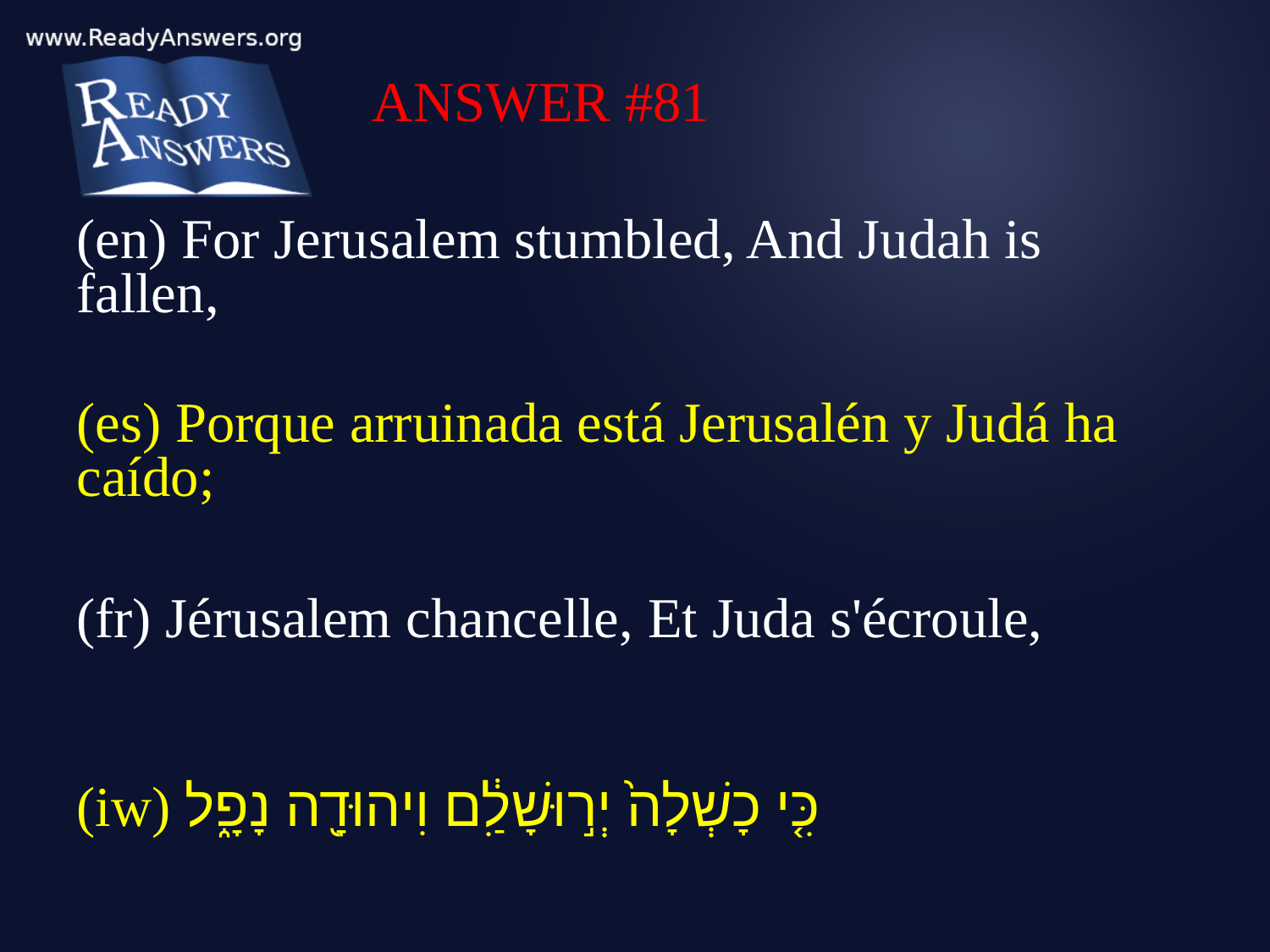

ANSWER #81
(en) For Jerusalem stumbled, And Judah is fallen,
(es) Porque arruinada está Jerusalén y Judá ha caído;
(fr) Jérusalem chancelle, Et Juda s'écroule,
(iw) כִּ֤י כָשְׁלָה֙ יְר֣וּשָׁלִַ֔ם וִיהוּדָ֖ה נָפָ֑ל